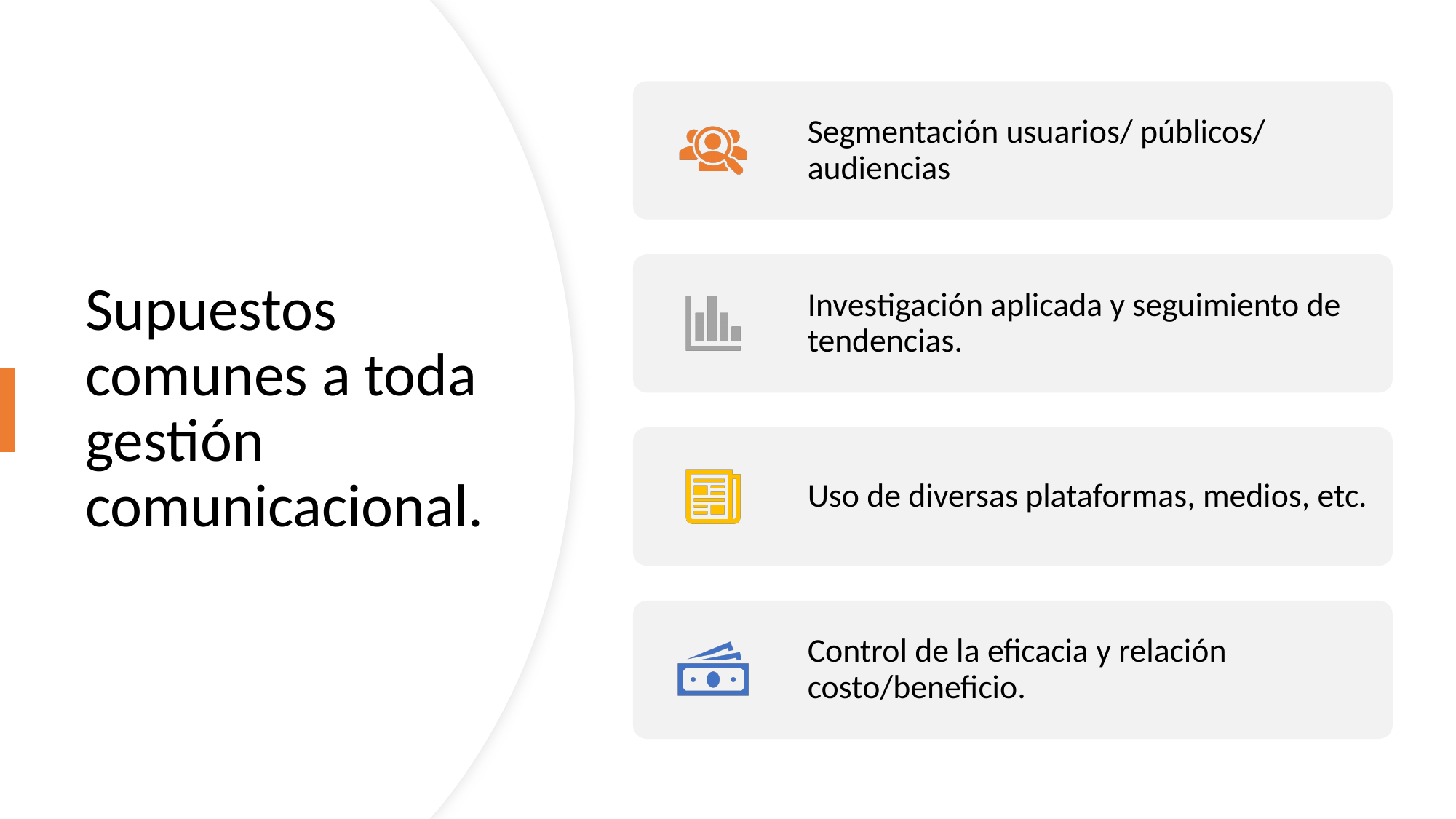

Segmentación usuarios/ públicos/ audiencias
Investigación aplicada y seguimiento de tendencias.
Uso de diversas plataformas, medios, etc.
Control de la eficacia y relación costo/beneficio.
# Supuestos comunes a toda gestión comunicacional.